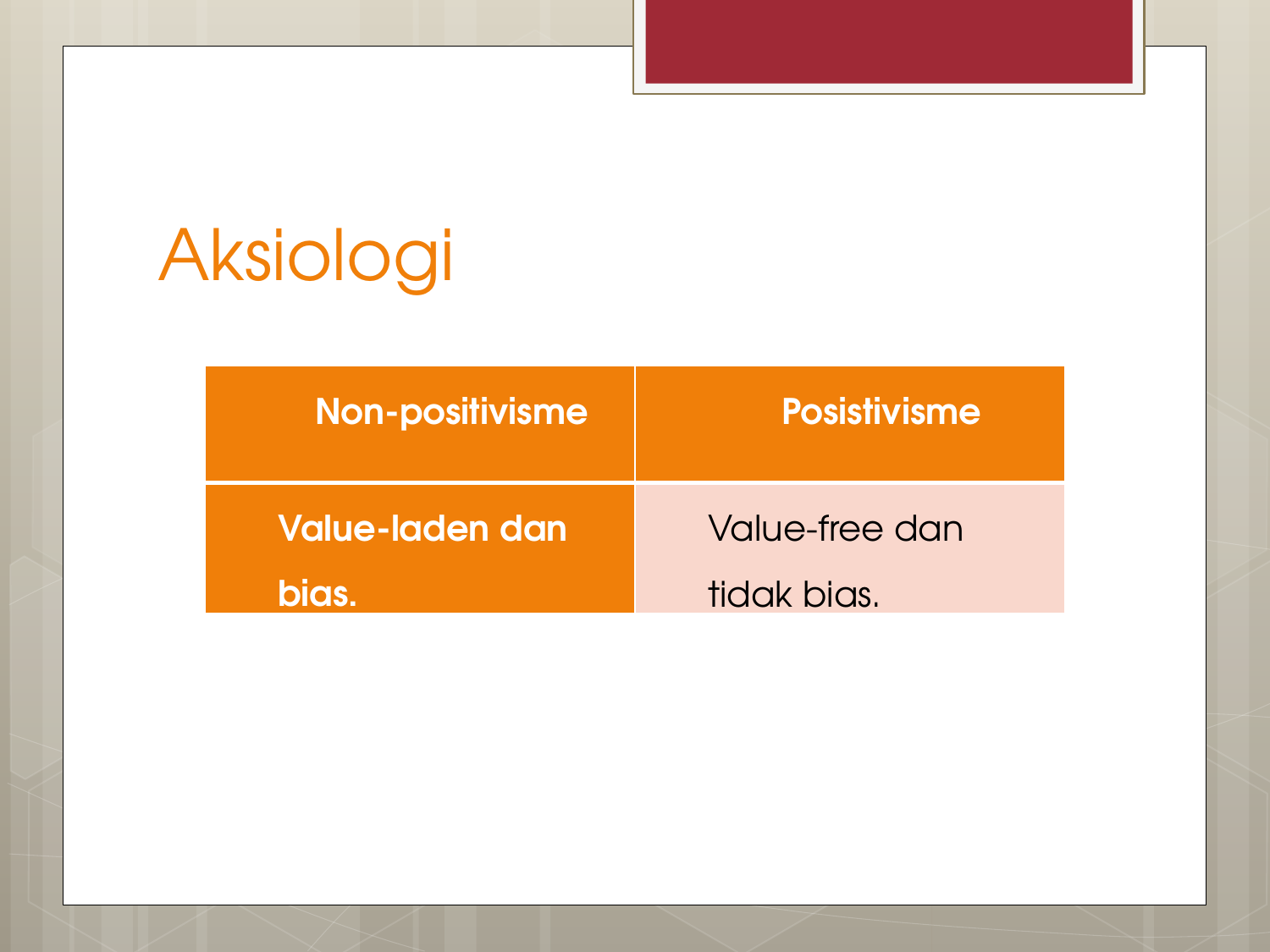

# Aksiologi
| Non-positivisme | Posistivisme |
| --- | --- |
| Value-laden dan bias. | Value-free dan tidak bias. |